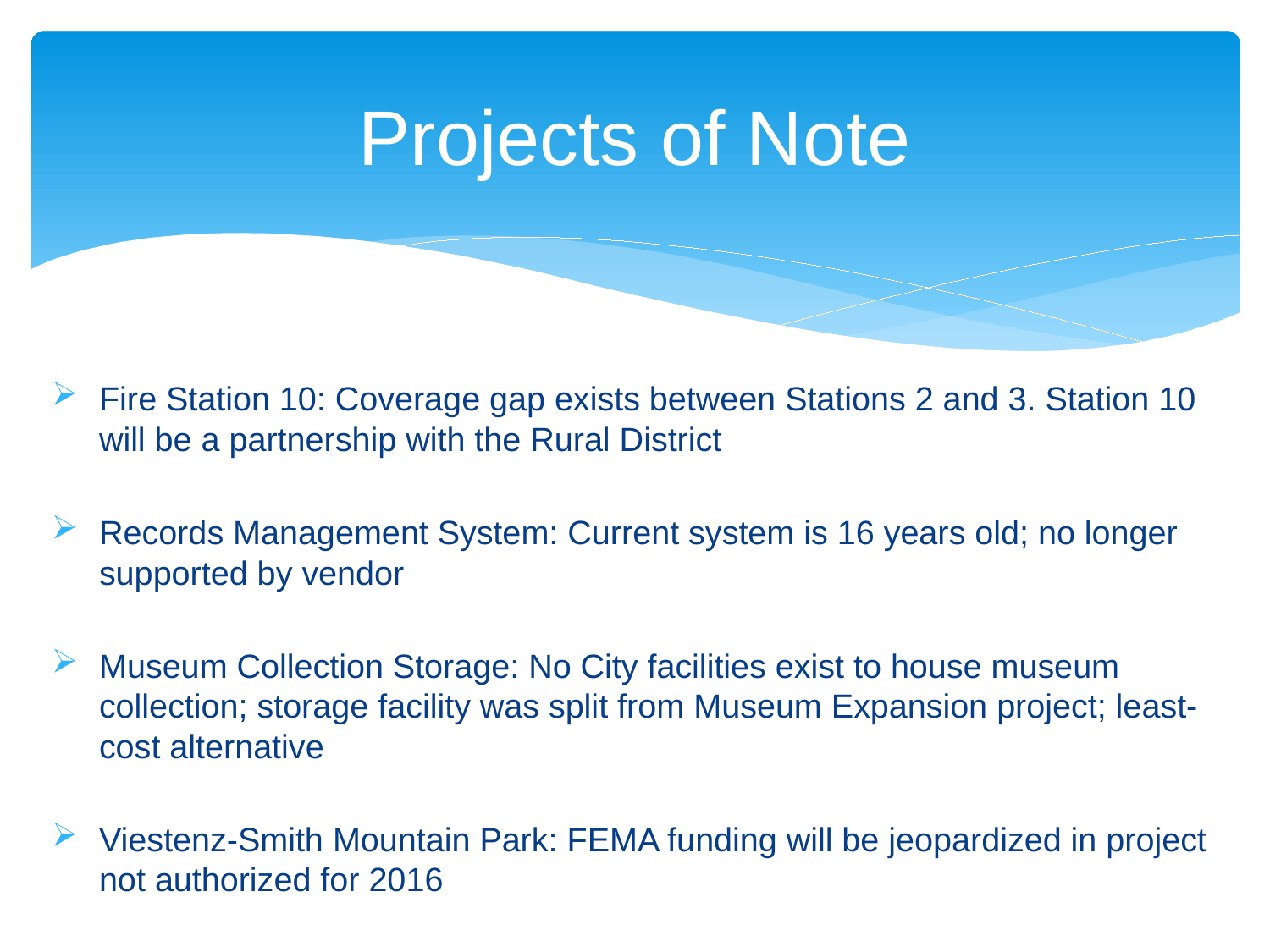

# Projects of Note
Fire Station 10: Coverage gap exists between Stations 2 and 3. Station 10 will be a partnership with the Rural District

Records Management System: Current system is 16 years old; no longer supported by vendor

Museum Collection Storage: No City facilities exist to house museum collection; storage facility was split from Museum Expansion project; least-cost alternative

Viestenz-Smith Mountain Park: FEMA funding will be jeopardized in project not authorized for 2016